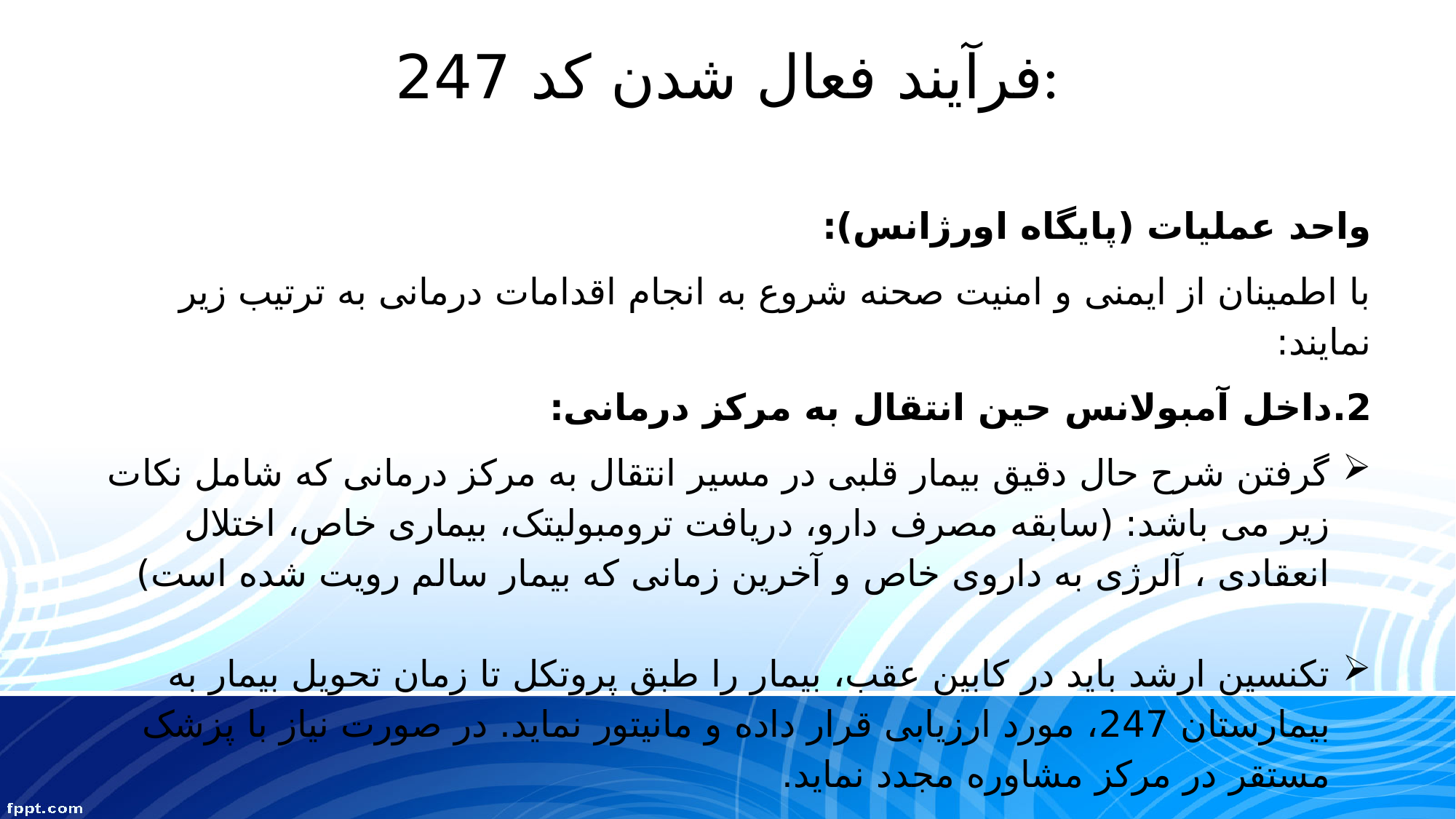

# فرآیند فعال شدن کد 247:
واحد عملیات (پایگاه اورژانس):
با اطمینان از ایمنی و امنیت صحنه شروع به انجام اقدامات درمانی به ترتیب زیر نمایند:
2.داخل آمبولانس حین انتقال به مرکز درمانی:
گرفتن شرح حال دقیق بیمار قلبی در مسیر انتقال به مرکز درمانی که شامل نکات زیر می باشد: (سابقه مصرف دارو، دریافت ترومبولیتک، بیماری خاص، اختلال انعقادی ، آلرژی به داروی خاص و آخرین زمانی که بیمار سالم رویت شده است)

تکنسین ارشد باید در کابین عقب، بیمار را طبق پروتکل تا زمان تحویل بیمار به بیمارستان 247، مورد ارزیابی قرار داده و مانیتور نماید. در صورت نیاز با پزشک مستقر در مرکز مشاوره مجدد نماید.